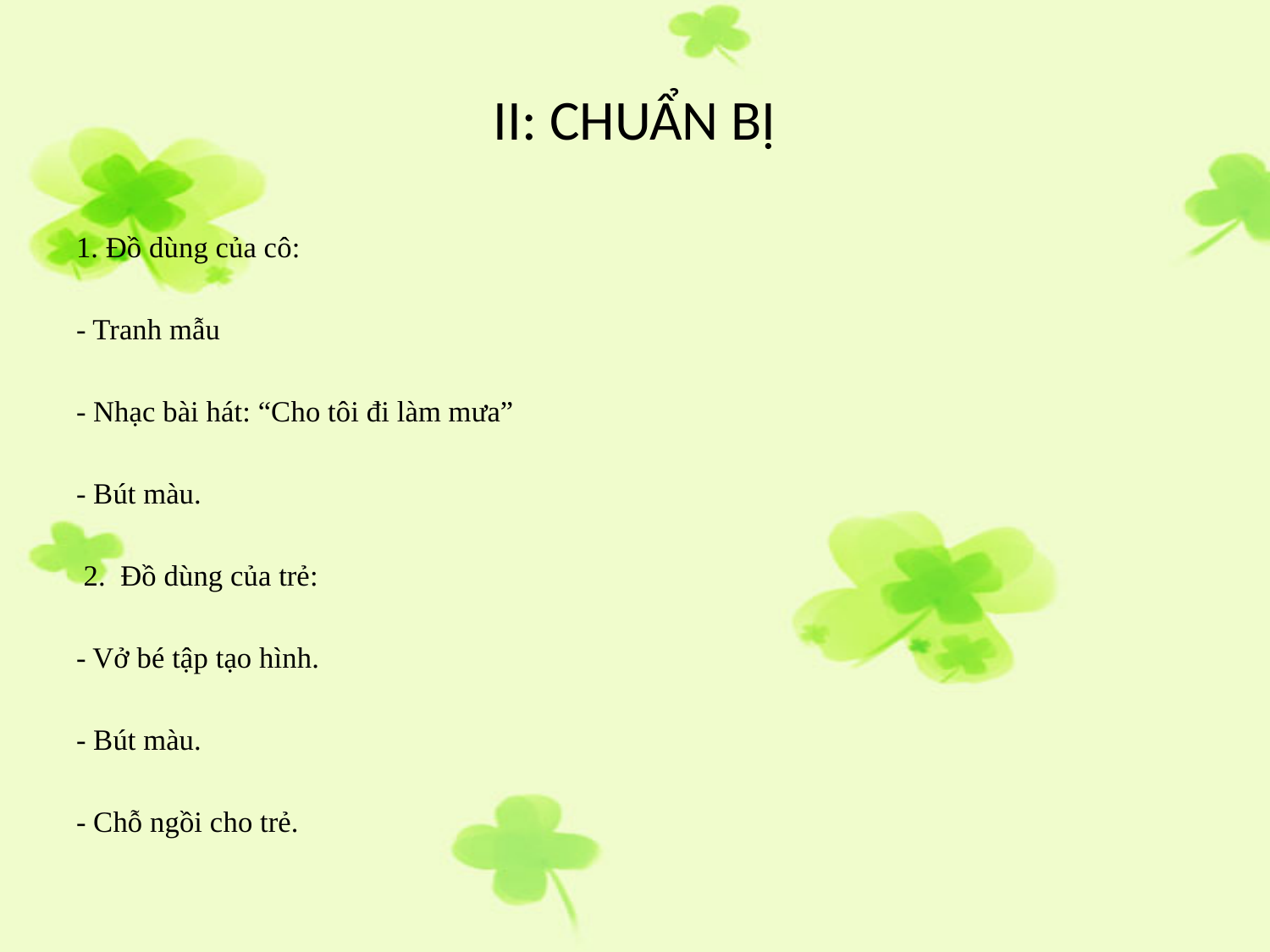

# II: CHUẨN BỊ
1. Đồ dùng của cô:

- Tranh mẫu

- Nhạc bài hát: “Cho tôi đi làm mưa”

- Bút màu.

 2.  Đồ dùng của trẻ:

- Vở bé tập tạo hình.

- Bút màu.

- Chỗ ngồi cho trẻ.